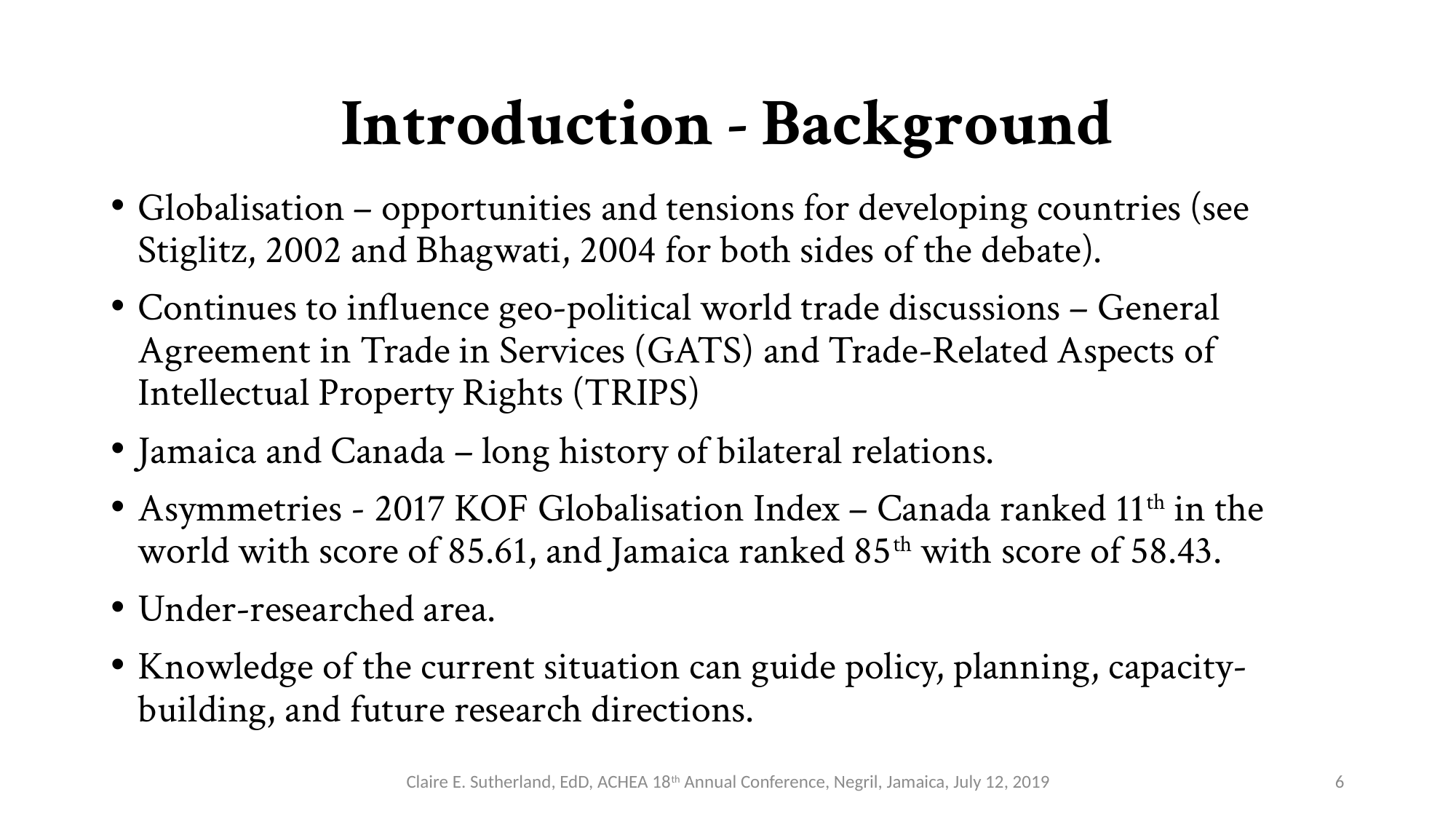

# Introduction - Background
Globalisation – opportunities and tensions for developing countries (see Stiglitz, 2002 and Bhagwati, 2004 for both sides of the debate).
Continues to influence geo-political world trade discussions – General Agreement in Trade in Services (GATS) and Trade-Related Aspects of Intellectual Property Rights (TRIPS)
Jamaica and Canada – long history of bilateral relations.
Asymmetries - 2017 KOF Globalisation Index – Canada ranked 11th in the world with score of 85.61, and Jamaica ranked 85th with score of 58.43.
Under-researched area.
Knowledge of the current situation can guide policy, planning, capacity-building, and future research directions.

Claire E. Sutherland, EdD, ACHEA 18th Annual Conference, Negril, Jamaica, July 12, 2019
6